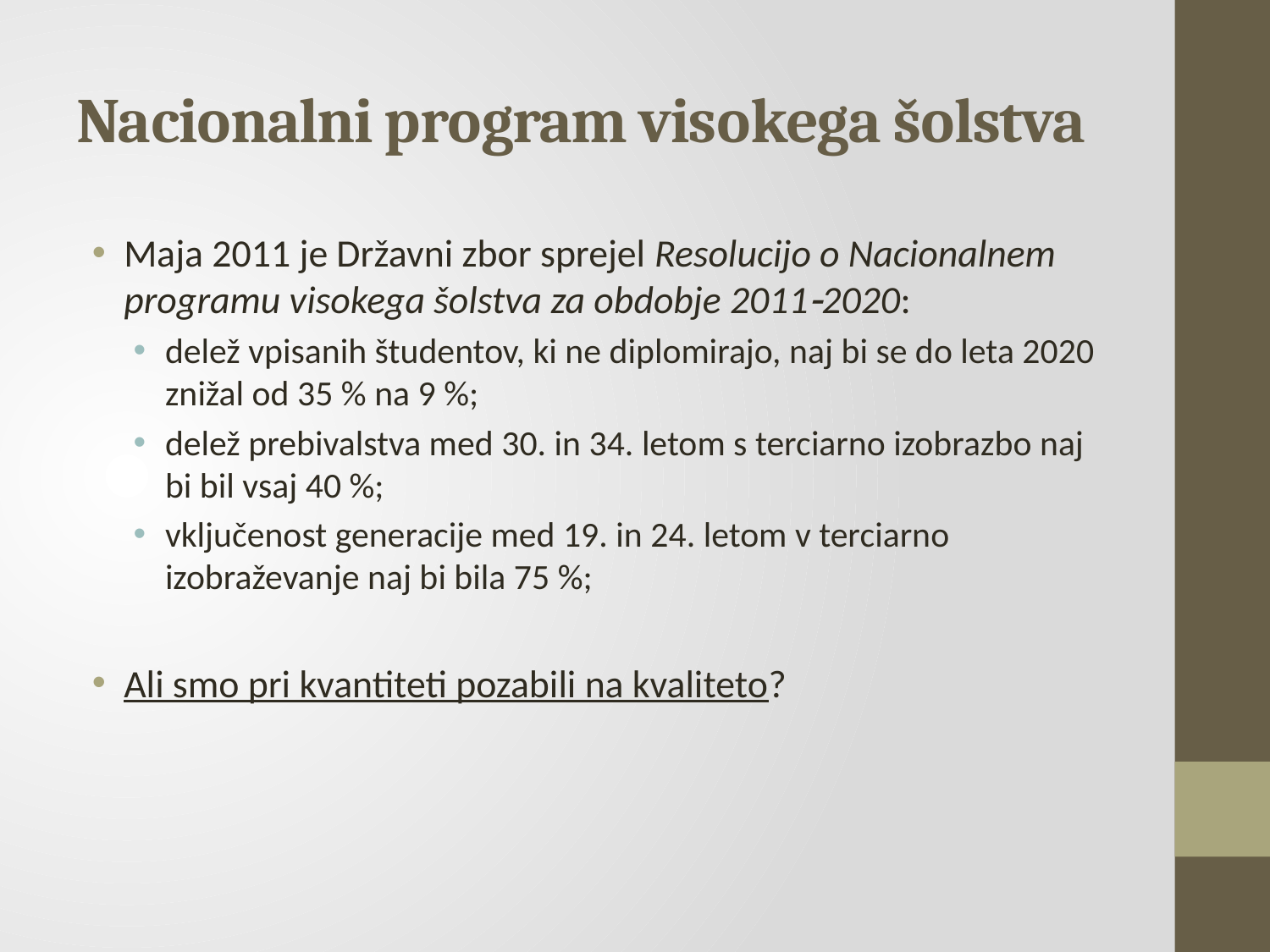

# Nacionalni program visokega šolstva
Maja 2011 je Državni zbor sprejel Resolucijo o Nacionalnem programu visokega šolstva za obdobje 2011−2020:
delež vpisanih študentov, ki ne diplomirajo, naj bi se do leta 2020 znižal od 35 % na 9 %;
delež prebivalstva med 30. in 34. letom s terciarno izobrazbo naj bi bil vsaj 40 %;
vključenost generacije med 19. in 24. letom v terciarno izobraževanje naj bi bila 75 %;

Ali smo pri kvantiteti pozabili na kvaliteto?